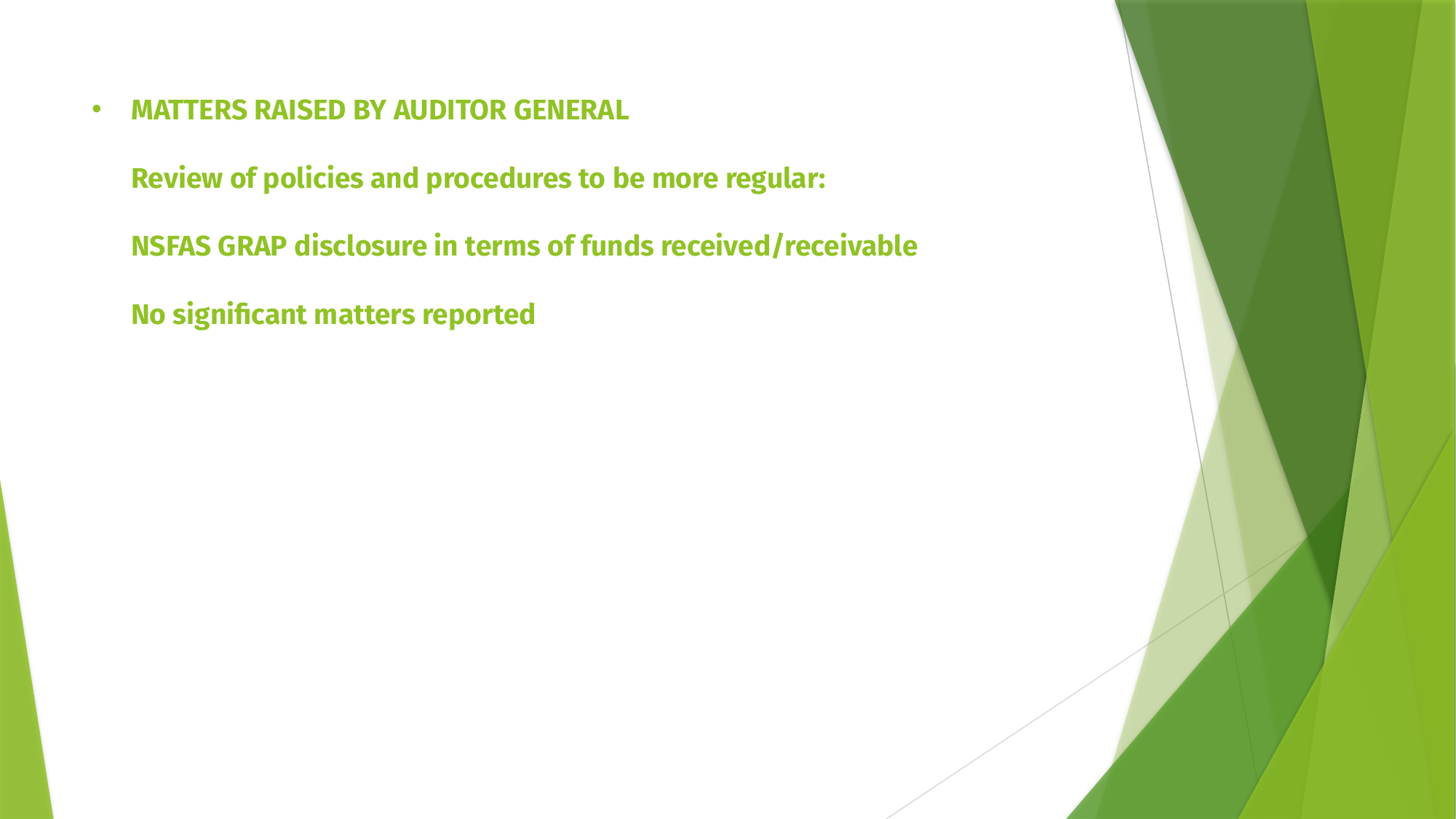

# MATTERS RAISED BY AUDITOR GENERAL Review of policies and procedures to be more regular: NSFAS GRAP disclosure in terms of funds received/receivable No significant matters reported